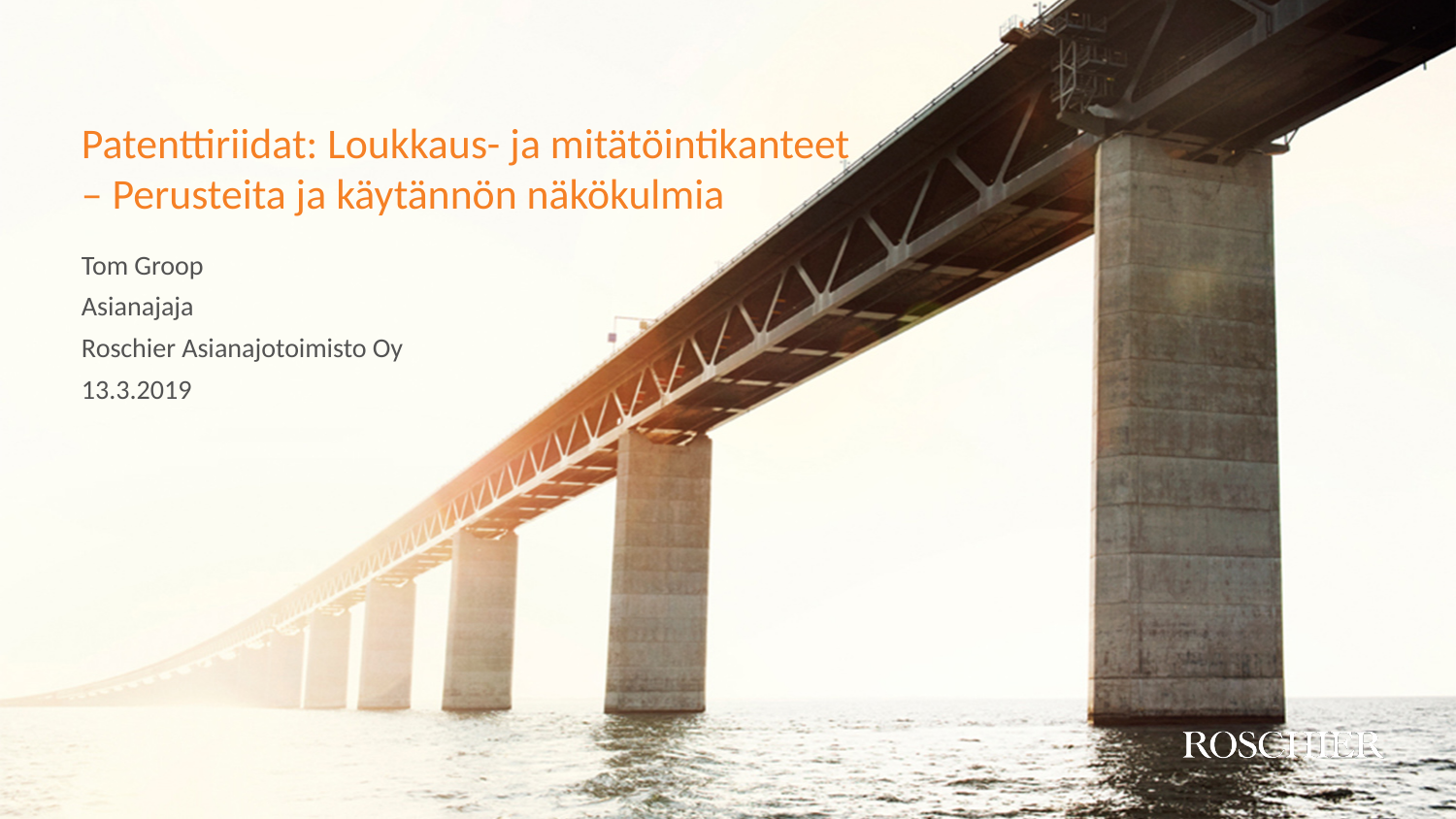

# Patenttiriidat: Loukkaus- ja mitätöintikanteet – Perusteita ja käytännön näkökulmia
Tom Groop
Asianajaja
Roschier Asianajotoimisto Oy
13.3.2019